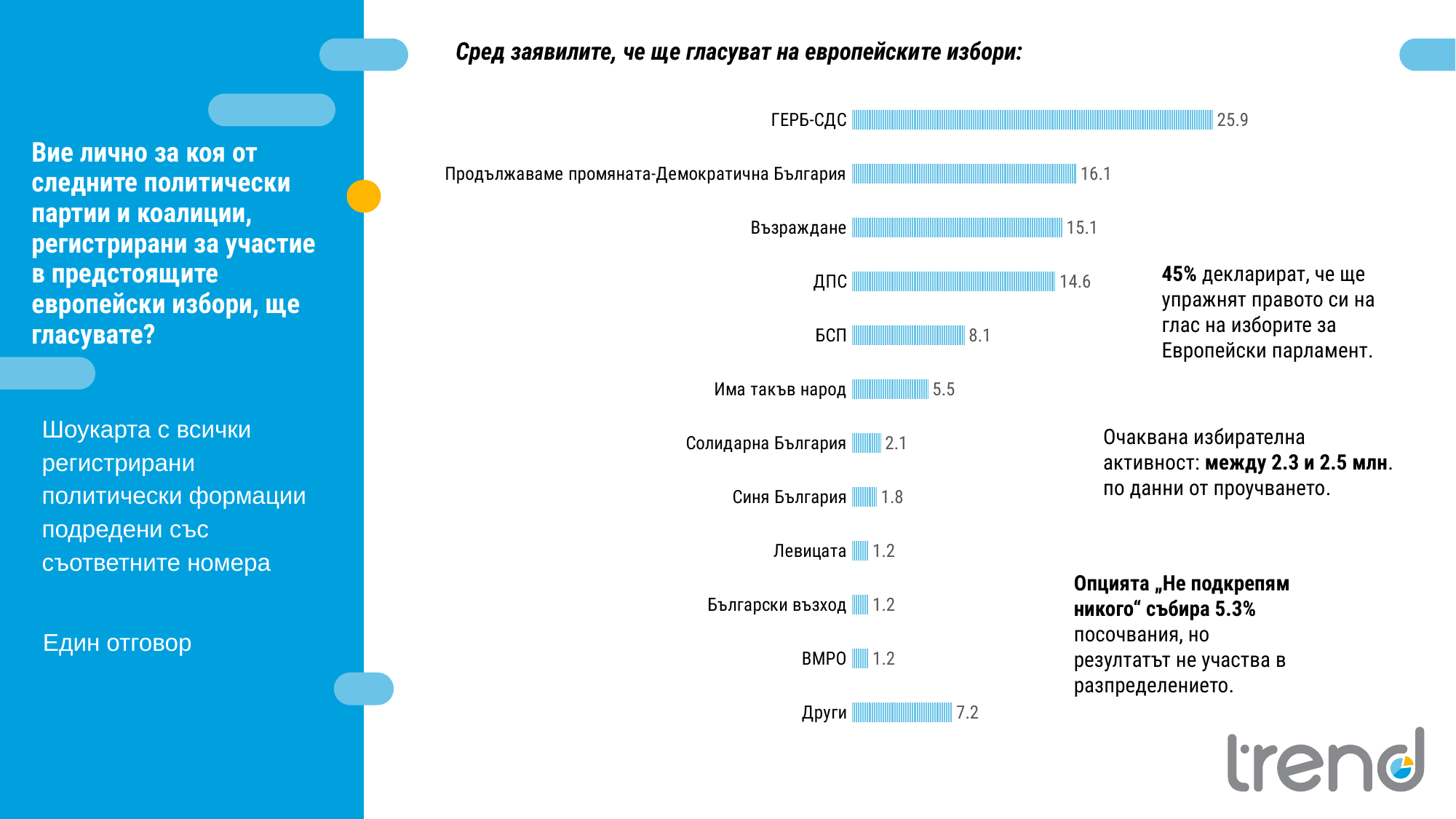

A96
Сред заявилите, че ще гласуват на европейските избори:

### Chart

| Category |  |
|---|---|
| ГЕРБ-СДС | 25.9 |
| Продължаваме промяната-Демократична България | 16.1 |
| Възраждане | 15.1 |
| ДПС | 14.6 |
| БСП | 8.1 |
| Има такъв народ | 5.5 |
| Солидарна България | 2.1 |
| Синя България | 1.8 |
| Левицата | 1.2 |
| Български възход | 1.2 |
| ВМРО | 1.2 |
| Други | 7.2 |
Вие лично за коя от следните политически партии и коалиции, регистрирани за участие в предстоящите европейски избори, ще гласувате?
45% декларират, че ще упражнят правото си на глас на изборите за Европейски парламент.
Шоукарта с всички регистрирани политически формации подредени със съответните номера
Очаквана избирателна активност: между 2.3 и 2.5 млн. по данни от проучването.
Опцията „Не подкрепям никого“ събира 5.3% посочвания, но резултатът не участва в разпределението.
Един отговор